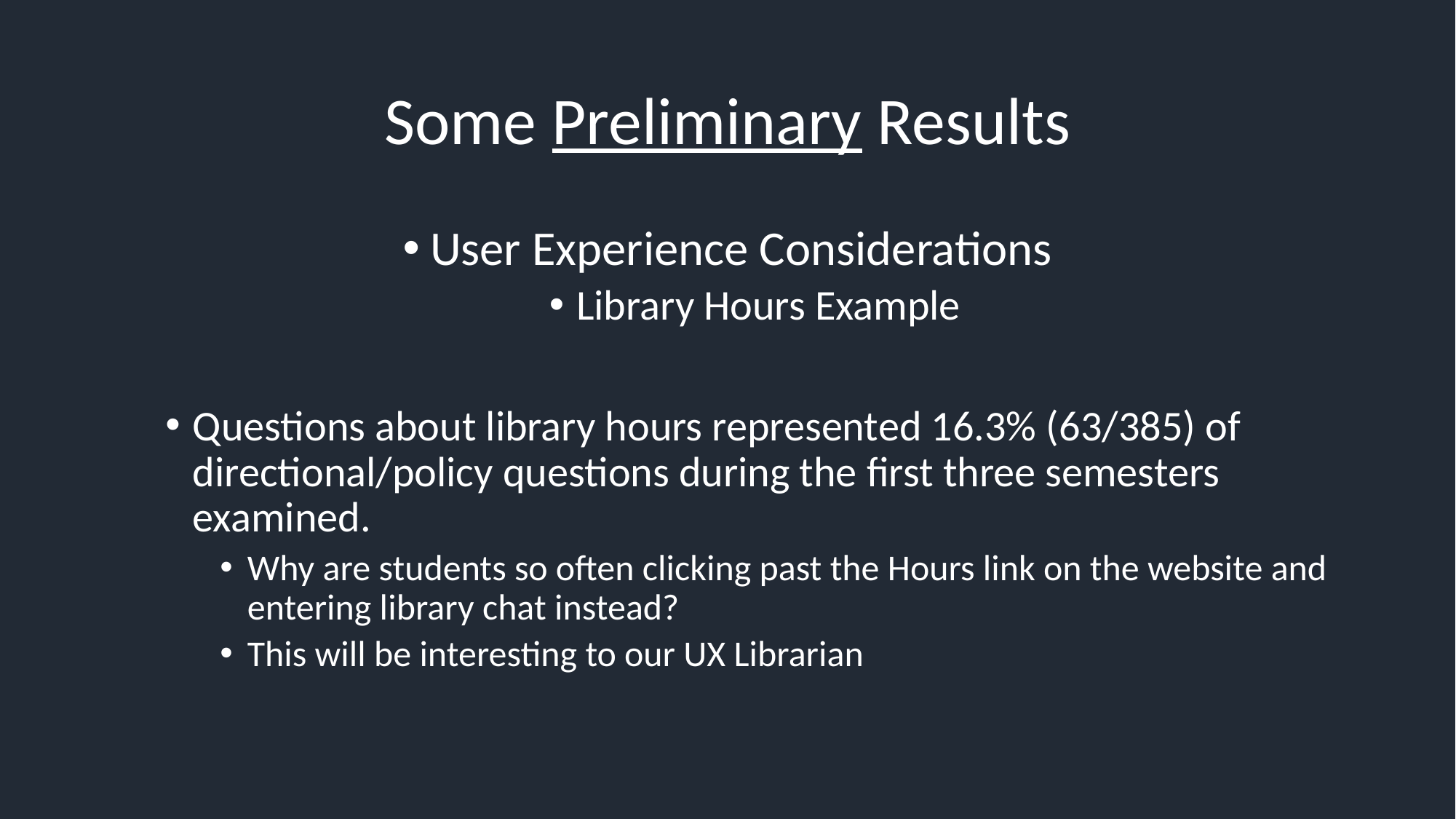

# Some Preliminary Results
User Experience Considerations
Library Hours Example

Questions about library hours represented 16.3% (63/385) of directional/policy questions during the first three semesters examined.
Why are students so often clicking past the Hours link on the website and entering library chat instead?
This will be interesting to our UX Librarian